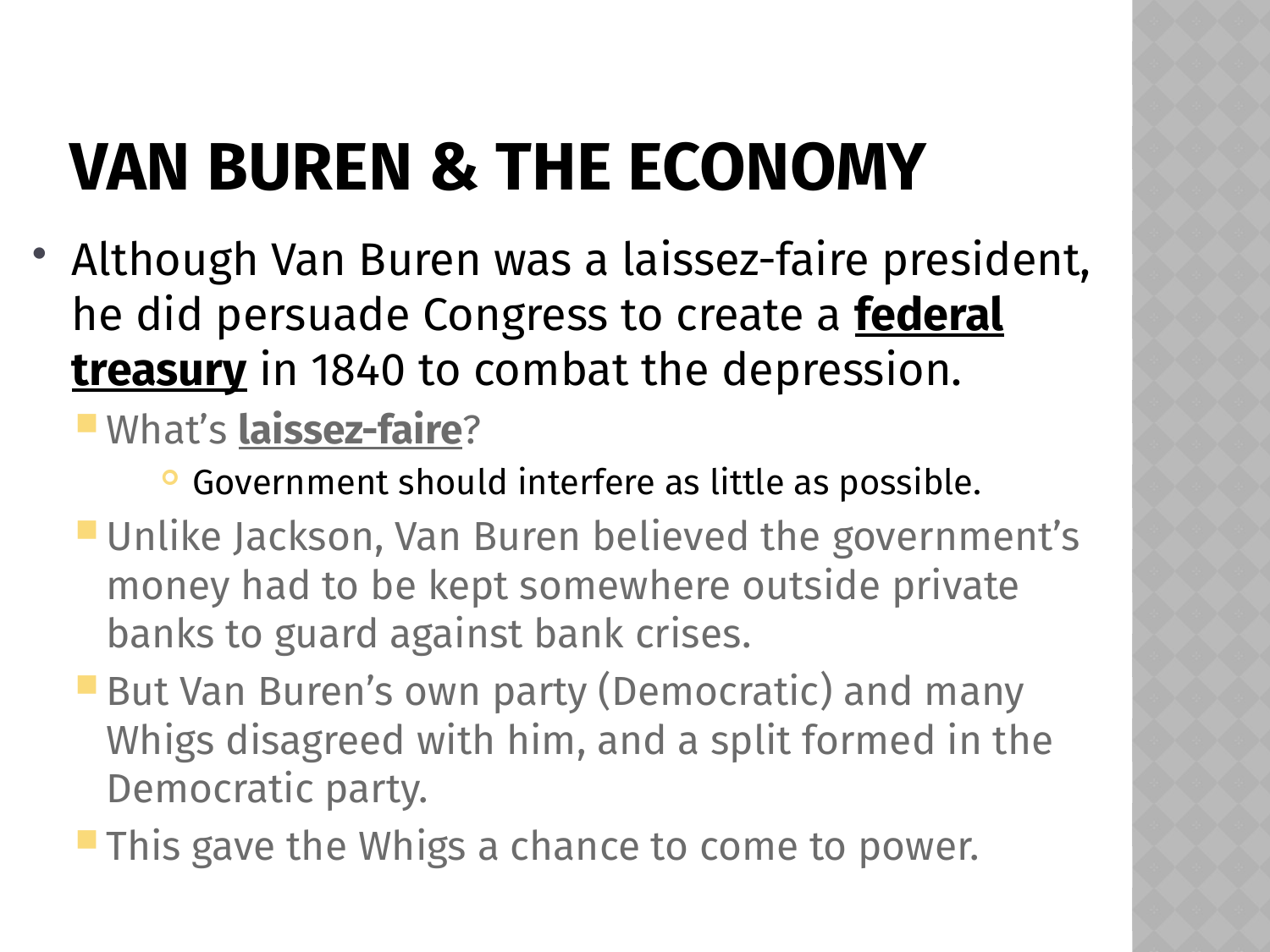

# Van Buren & the Economy
Although Van Buren was a laissez-faire president, he did persuade Congress to create a federal treasury in 1840 to combat the depression.
What’s laissez-faire?
Government should interfere as little as possible.
Unlike Jackson, Van Buren believed the government’s money had to be kept somewhere outside private banks to guard against bank crises.
But Van Buren’s own party (Democratic) and many Whigs disagreed with him, and a split formed in the Democratic party.
This gave the Whigs a chance to come to power.